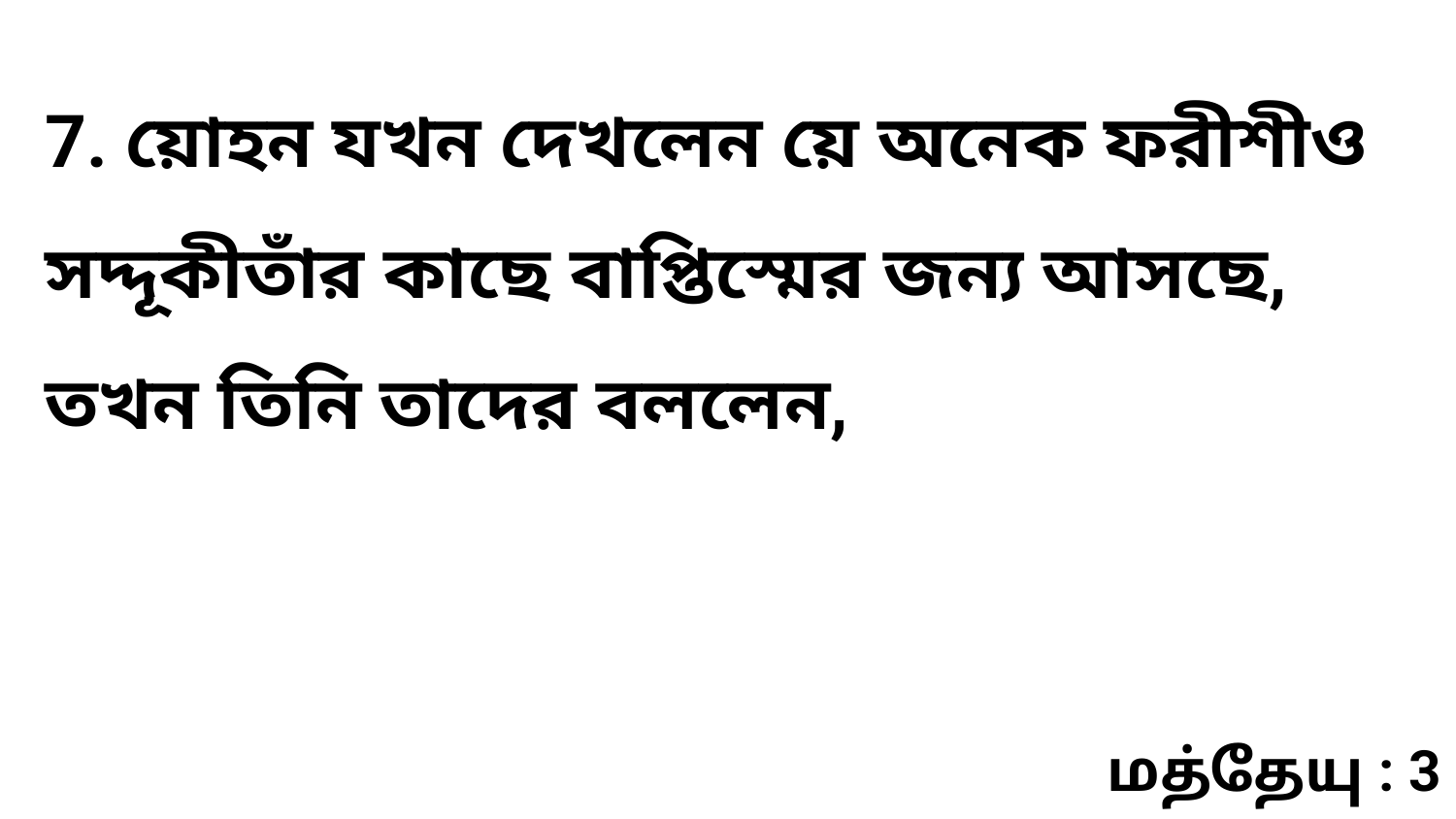

7. য়োহন যখন দেখলেন য়ে অনেক ফরীশীও সদ্দূকীতাঁর কাছে বাপ্তিস্মের জন্য আসছে, তখন তিনি তাদের বললেন,
மத்தேயு : 3